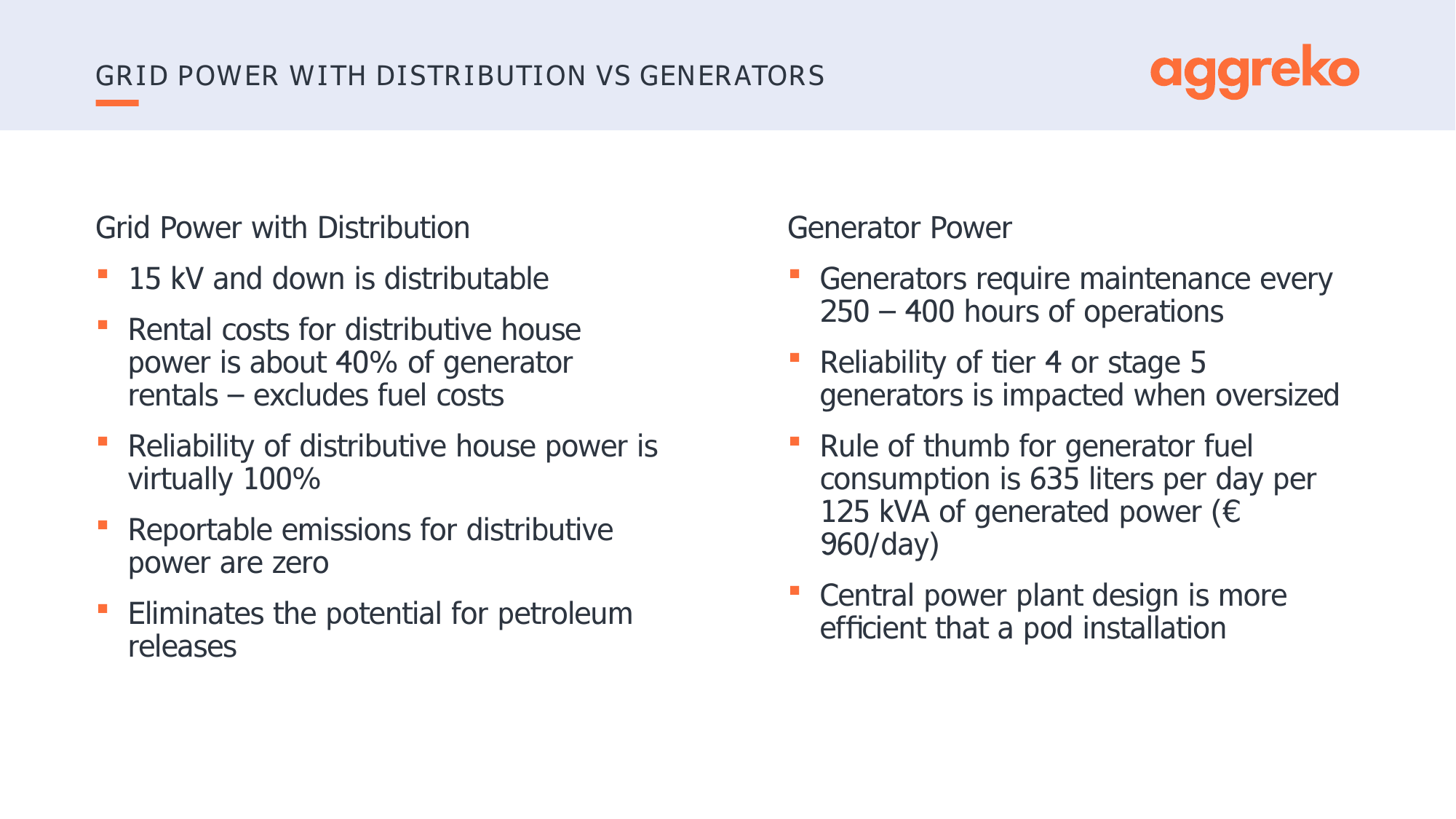

# Grid Power with distribution vs Generators
Grid Power with Distribution
15 kV and down is distributable
Rental costs for distributive house power is about 40% of generator rentals – excludes fuel costs
Reliability of distributive house power is virtually 100%
Reportable emissions for distributive power are zero
Eliminates the potential for petroleum releases

Generator Power
Generators require maintenance every 250 – 400 hours of operations
Reliability of tier 4 or stage 5 generators is impacted when oversized
Rule of thumb for generator fuel consumption is 635 liters per day per 125 kVA of generated power (€ 960/day)
Central power plant design is more efficient that a pod installation